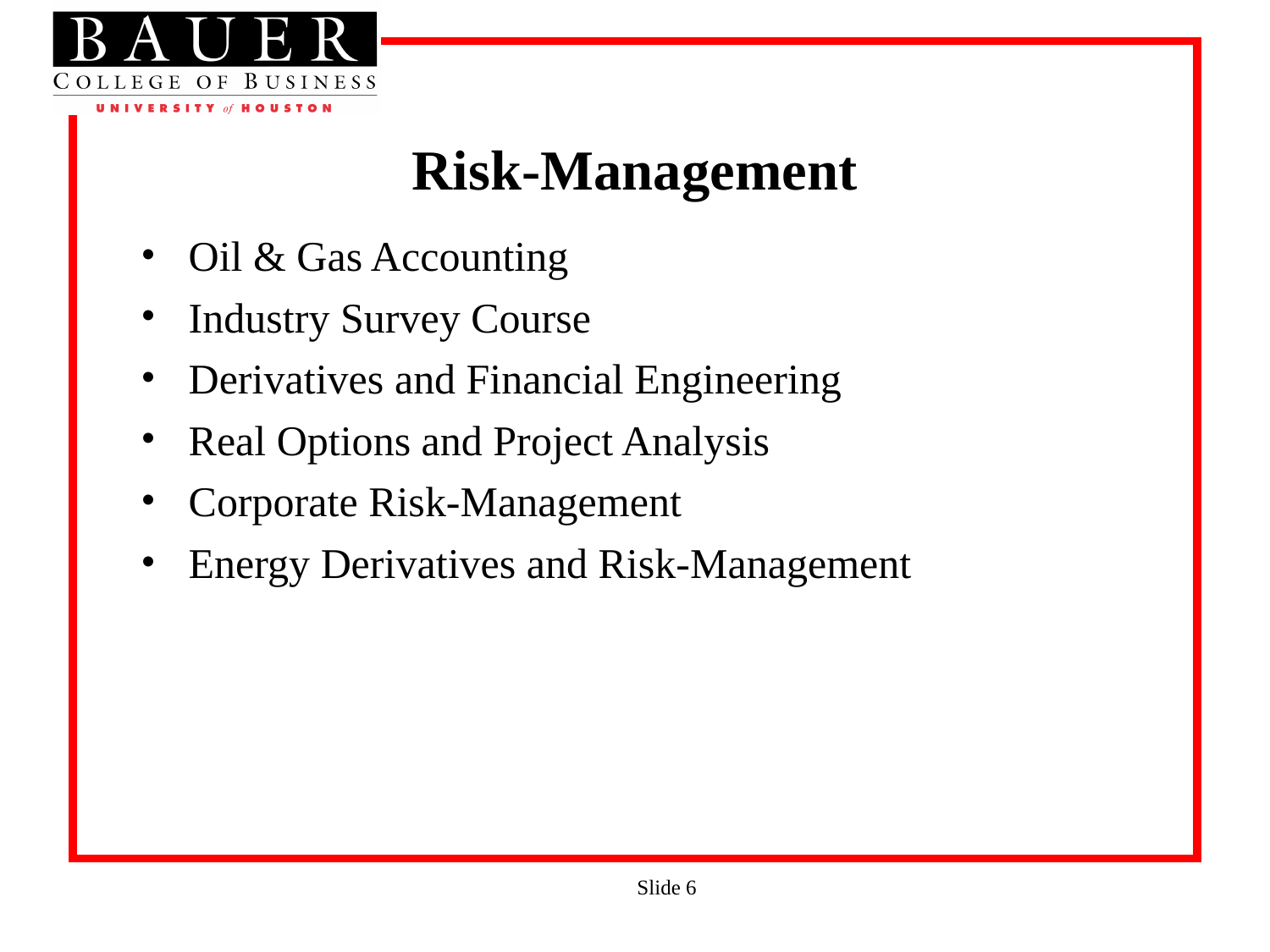

# Risk-Management
Oil & Gas Accounting
Industry Survey Course
Derivatives and Financial Engineering
Real Options and Project Analysis
Corporate Risk-Management
Energy Derivatives and Risk-Management